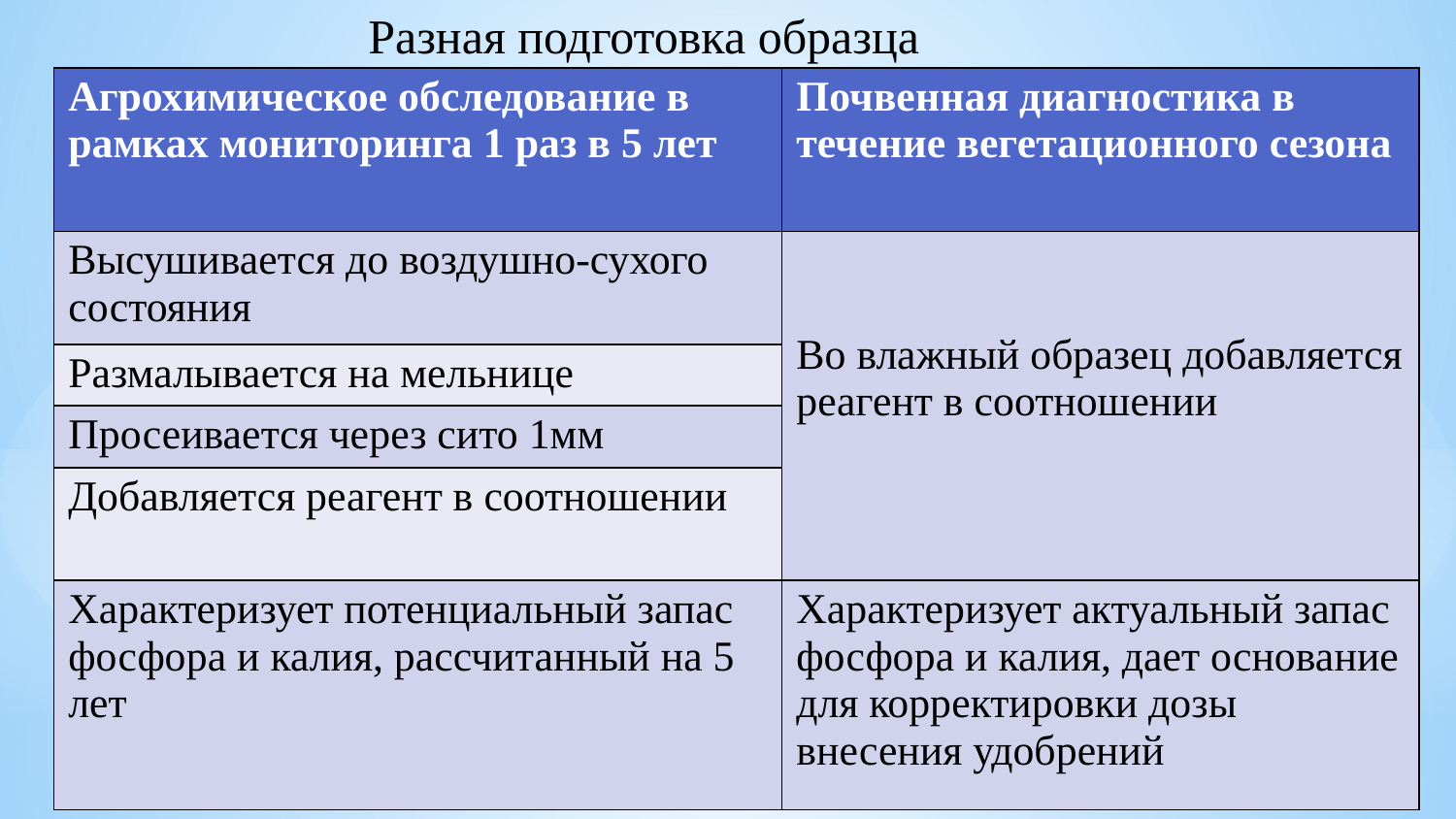

Разная подготовка образца
| Агрохимическое обследование в рамках мониторинга 1 раз в 5 лет | Почвенная диагностика в течение вегетационного сезона |
| --- | --- |
| Высушивается до воздушно-сухого состояния | Во влажный образец добавляется реагент в соотношении |
| Размалывается на мельнице |  |
| Просеивается через сито 1мм |  |
| Добавляется реагент в соотношении |  |
| Характеризует потенциальный запас фосфора и калия, рассчитанный на 5 лет | Характеризует актуальный запас фосфора и калия, дает основание для корректировки дозы внесения удобрений |